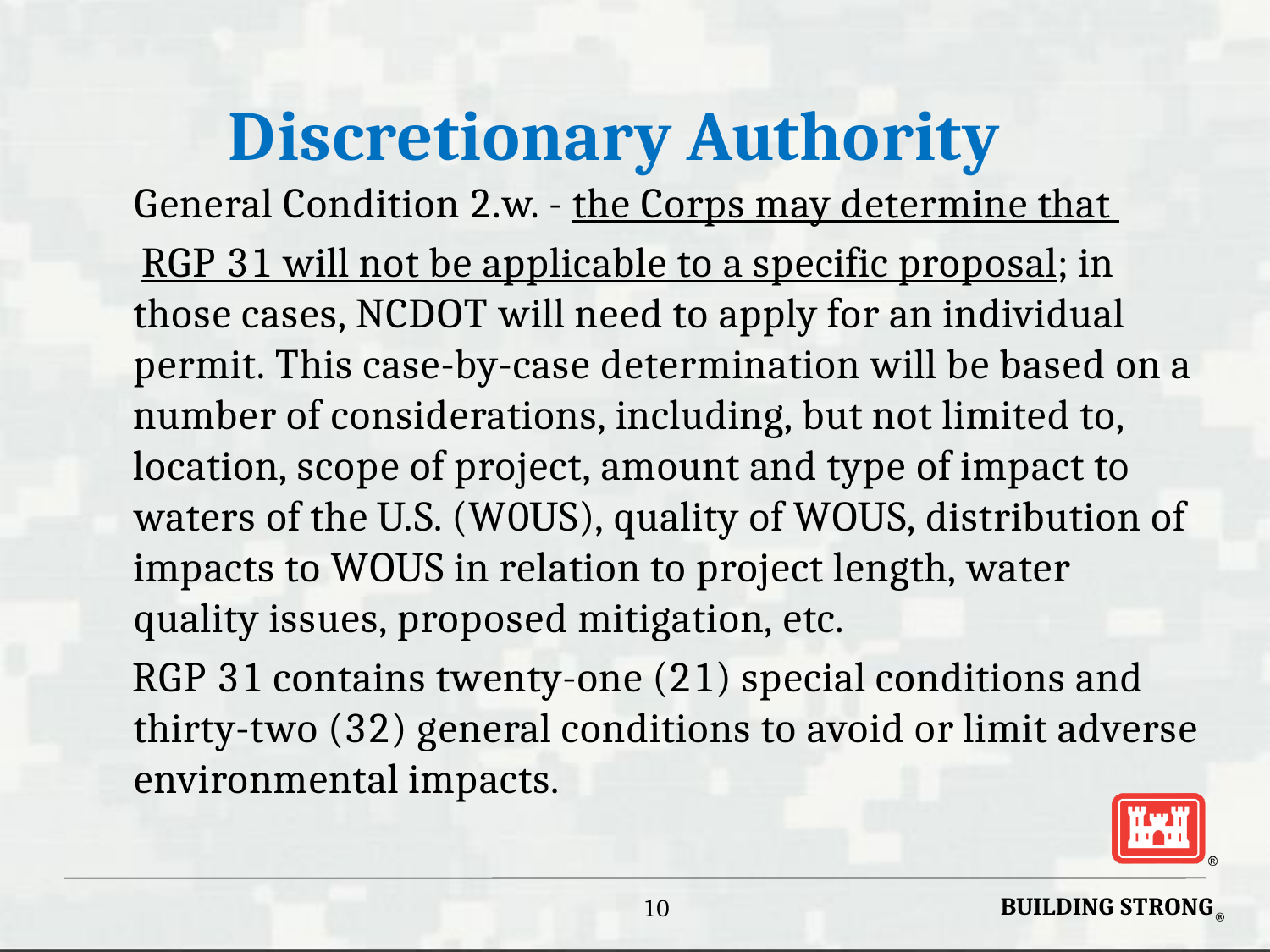

# Discretionary Authority
	General Condition 2.w. - the Corps may determine that
      RGP 31 will not be applicable to a specific proposal; in those cases, NCDOT will need to apply for an individual permit. This case-by-case determination will be based on a number of considerations, including, but not limited to, location, scope of project, amount and type of impact to waters of the U.S. (W0US), quality of WOUS, distribution of impacts to WOUS in relation to project length, water quality issues, proposed mitigation, etc.
     RGP 31 contains twenty-one (21) special conditions and thirty-two (32) general conditions to avoid or limit adverse environmental impacts.
10